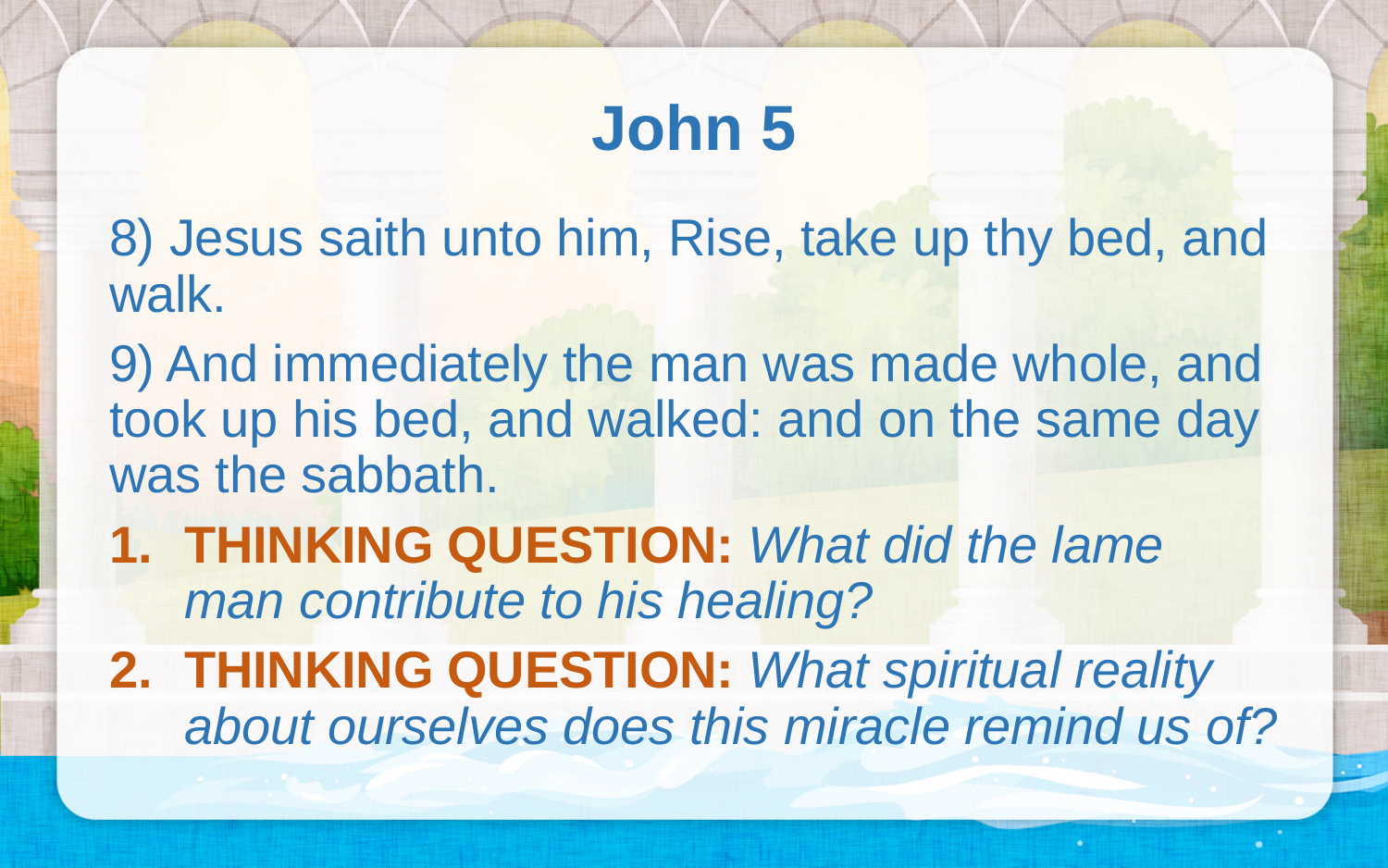

# John 5
8) Jesus saith unto him, Rise, take up thy bed, and walk.
9) And immediately the man was made whole, and took up his bed, and walked: and on the same day was the sabbath.
THINKING QUESTION: What did the lame man contribute to his healing?
THINKING QUESTION: What spiritual reality about ourselves does this miracle remind us of?